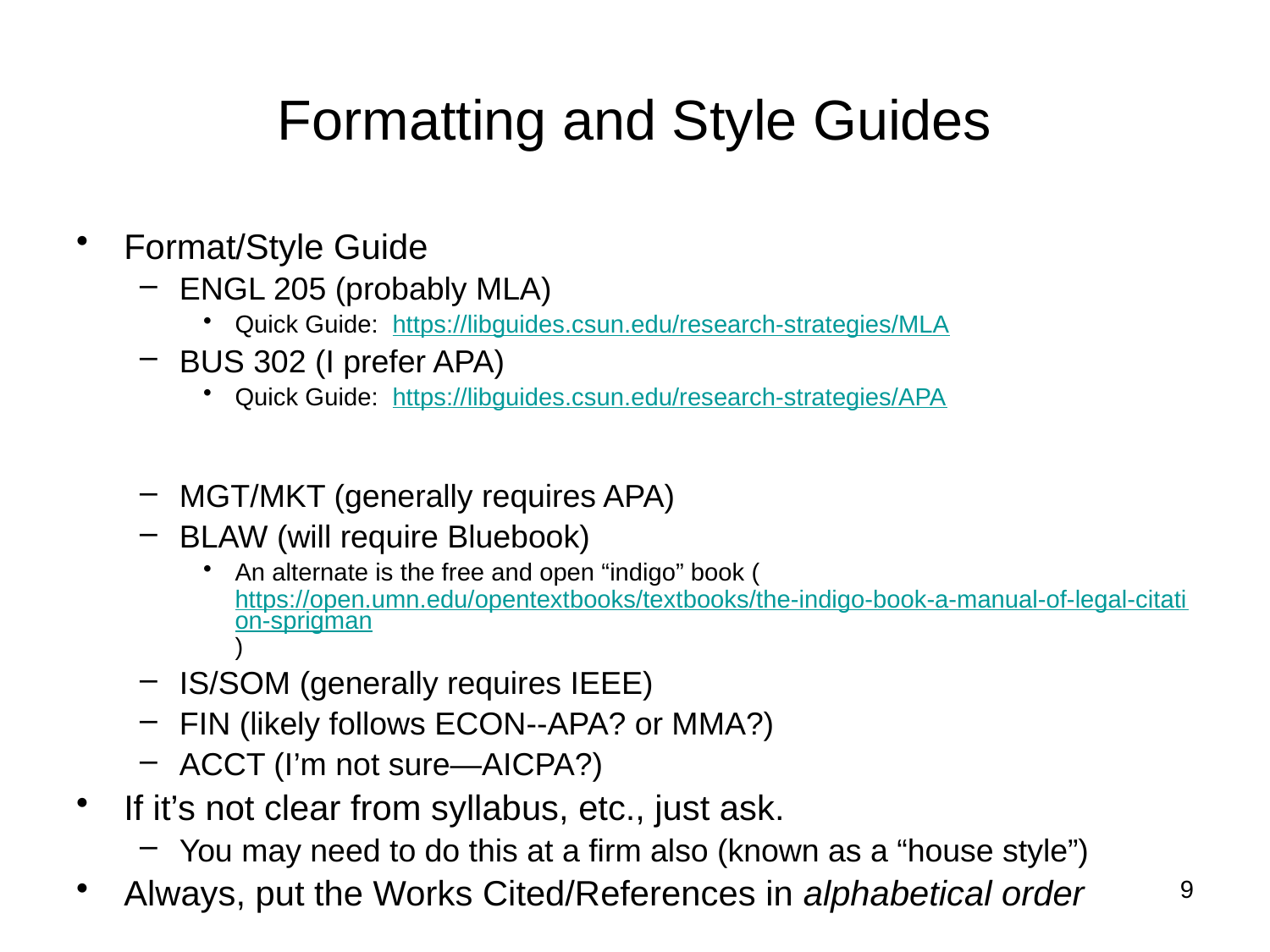

# Formatting and Style Guides
Format/Style Guide
ENGL 205 (probably MLA)
Quick Guide:  https://libguides.csun.edu/research-strategies/MLA
BUS 302 (I prefer APA)
Quick Guide:  https://libguides.csun.edu/research-strategies/APA

MGT/MKT (generally requires APA)
BLAW (will require Bluebook)
An alternate is the free and open “indigo” book (https://open.umn.edu/opentextbooks/textbooks/the-indigo-book-a-manual-of-legal-citation-sprigman)
IS/SOM (generally requires IEEE)
FIN (likely follows ECON--APA? or MMA?)
ACCT (I’m not sure—AICPA?)
If it’s not clear from syllabus, etc., just ask.
You may need to do this at a firm also (known as a “house style”)
Always, put the Works Cited/References in alphabetical order

9